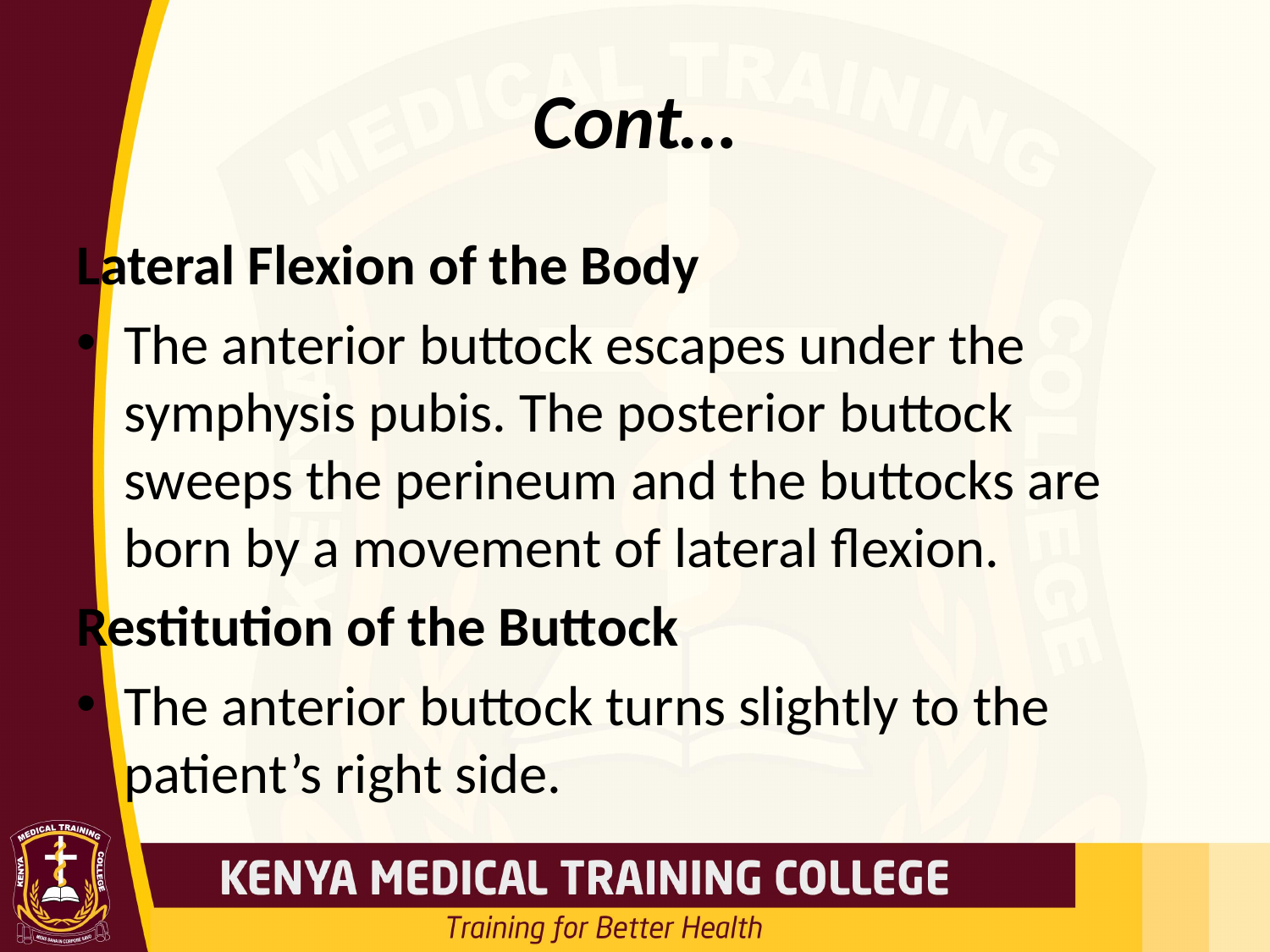

# Cont…
Lateral Flexion of the Body
The anterior buttock escapes under the symphysis pubis. The posterior buttock sweeps the perineum and the buttocks are born by a movement of lateral flexion.
Restitution of the Buttock
The anterior buttock turns slightly to the patient’s right side.